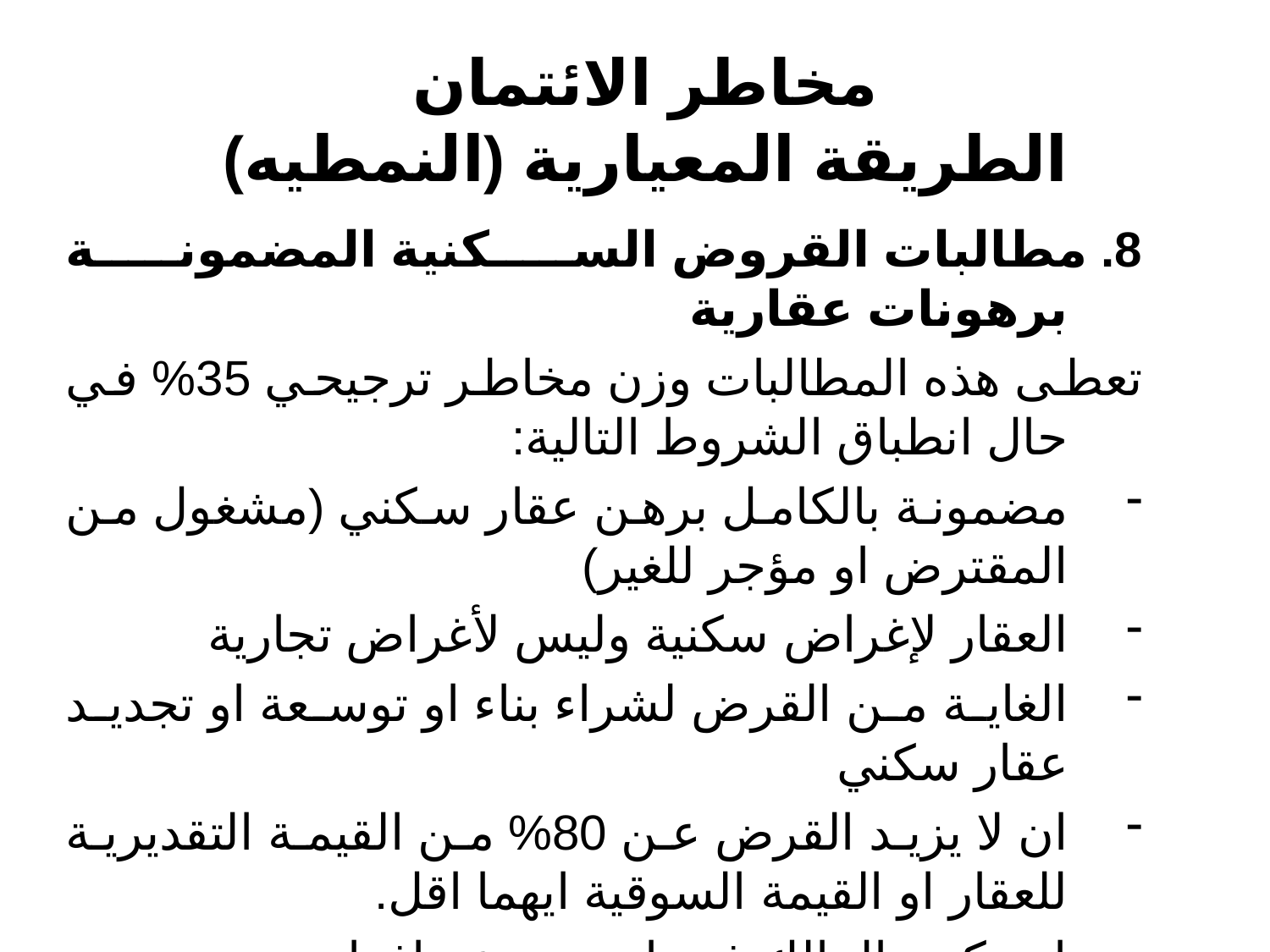

مخاطر الائتمان
الطريقة المعيارية (النمطيه)
8. مطالبات القروض السكنية المضمونة برهونات عقارية
تعطى هذه المطالبات وزن مخاطر ترجيحي 35% في حال انطباق الشروط التالية:
مضمونة بالكامل برهن عقار سكني (مشغول من المقترض او مؤجر للغير)
العقار لإغراض سكنية وليس لأغراض تجارية
الغاية من القرض لشراء بناء او توسعة او تجديد عقار سكني
ان لا يزيد القرض عن 80% من القيمة التقديرية للعقار او القيمة السوقية ايهما اقل.
ان يكون المالك فرد او مجموعة افراد